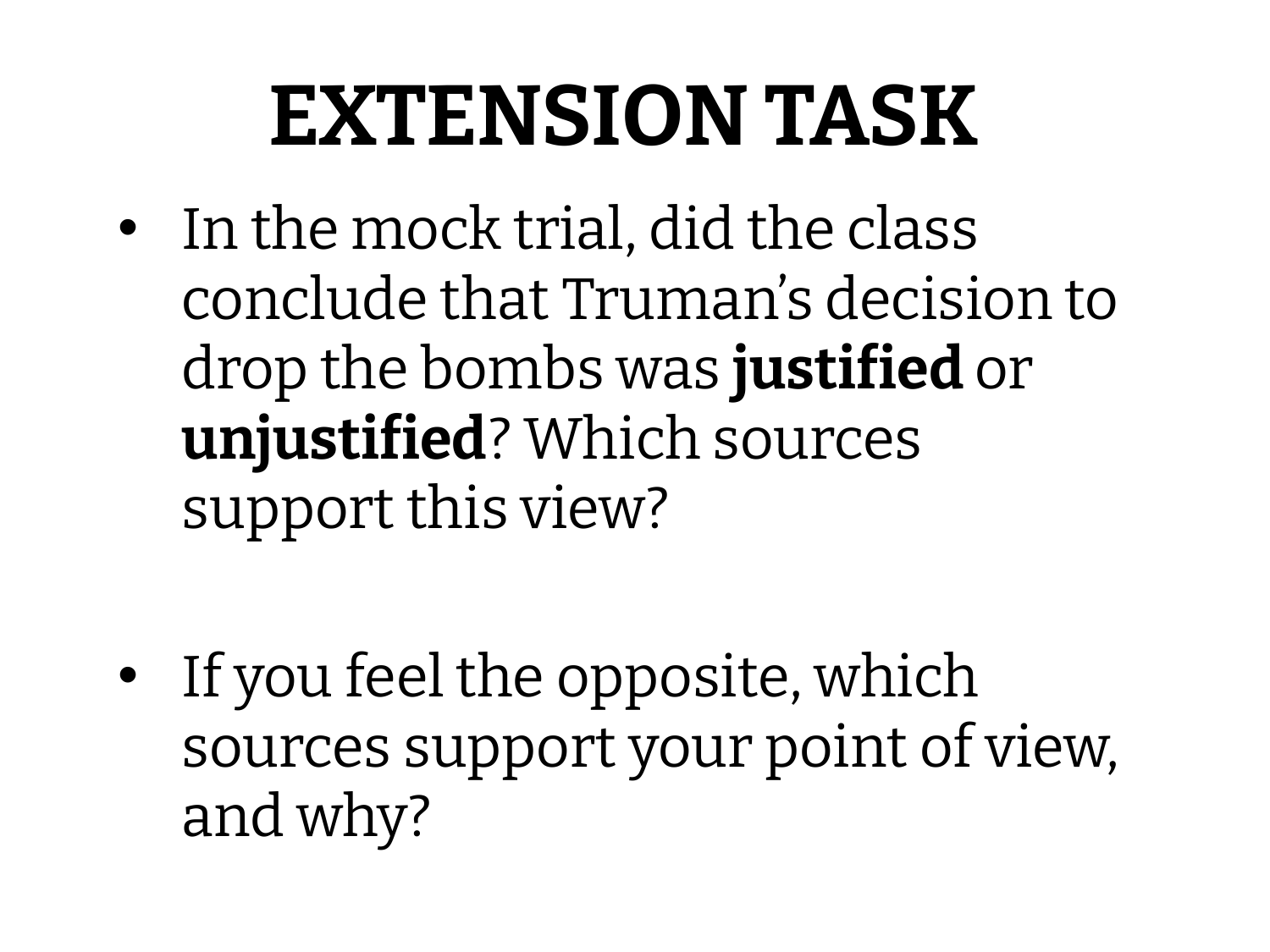

EXTENSION TASK
In the mock trial, did the class conclude that Truman’s decision to drop the bombs was justified or unjustified? Which sources support this view?

If you feel the opposite, which sources support your point of view, and why?